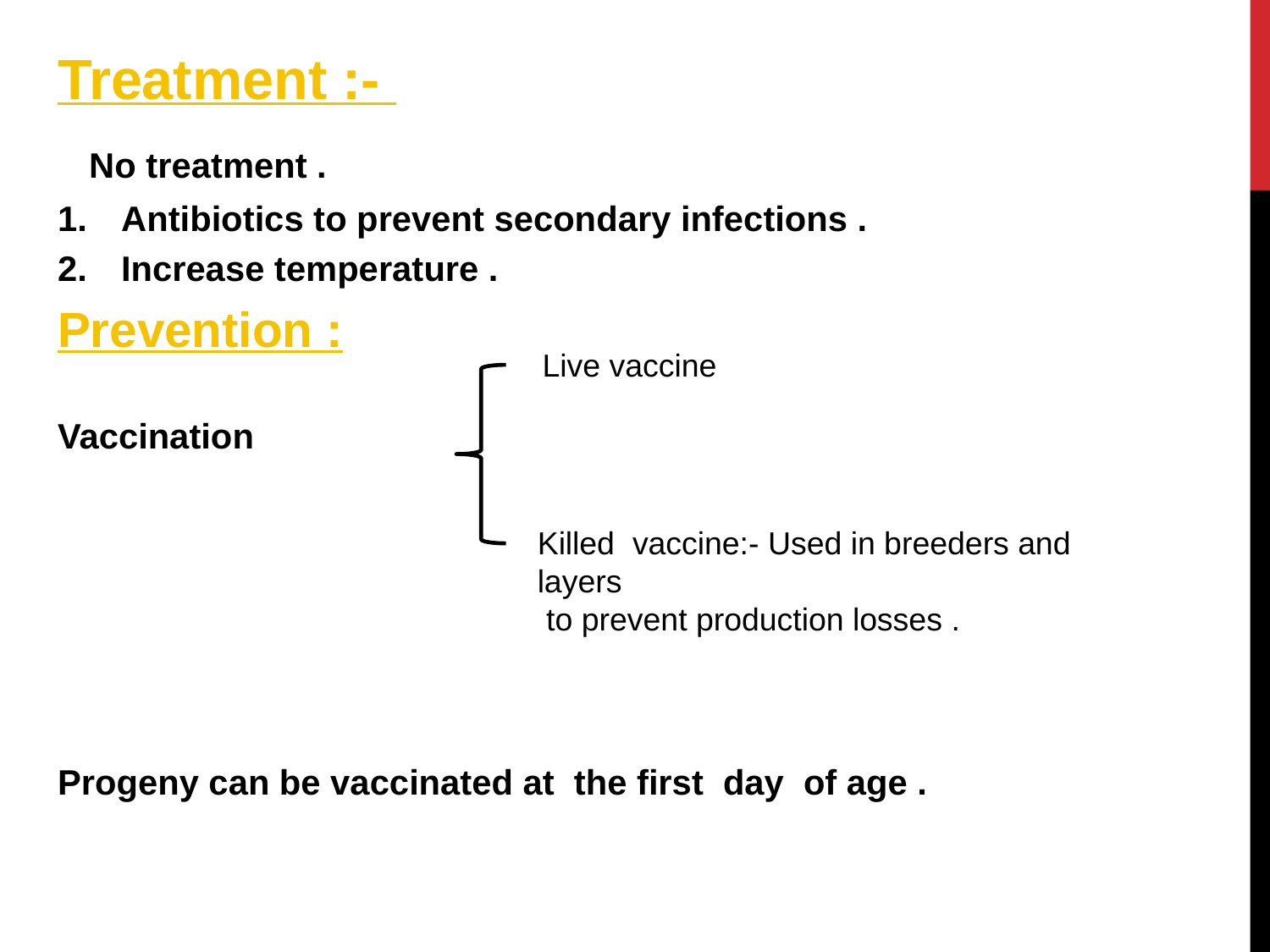

Treatment :-
  No treatment .
Antibiotics to prevent secondary infections .
Increase temperature .
Prevention :

Vaccination

Progeny can be vaccinated at  the first  day  of age .
 Live vaccine

Killed  vaccine:- Used in breeders and layers
 to prevent production losses .